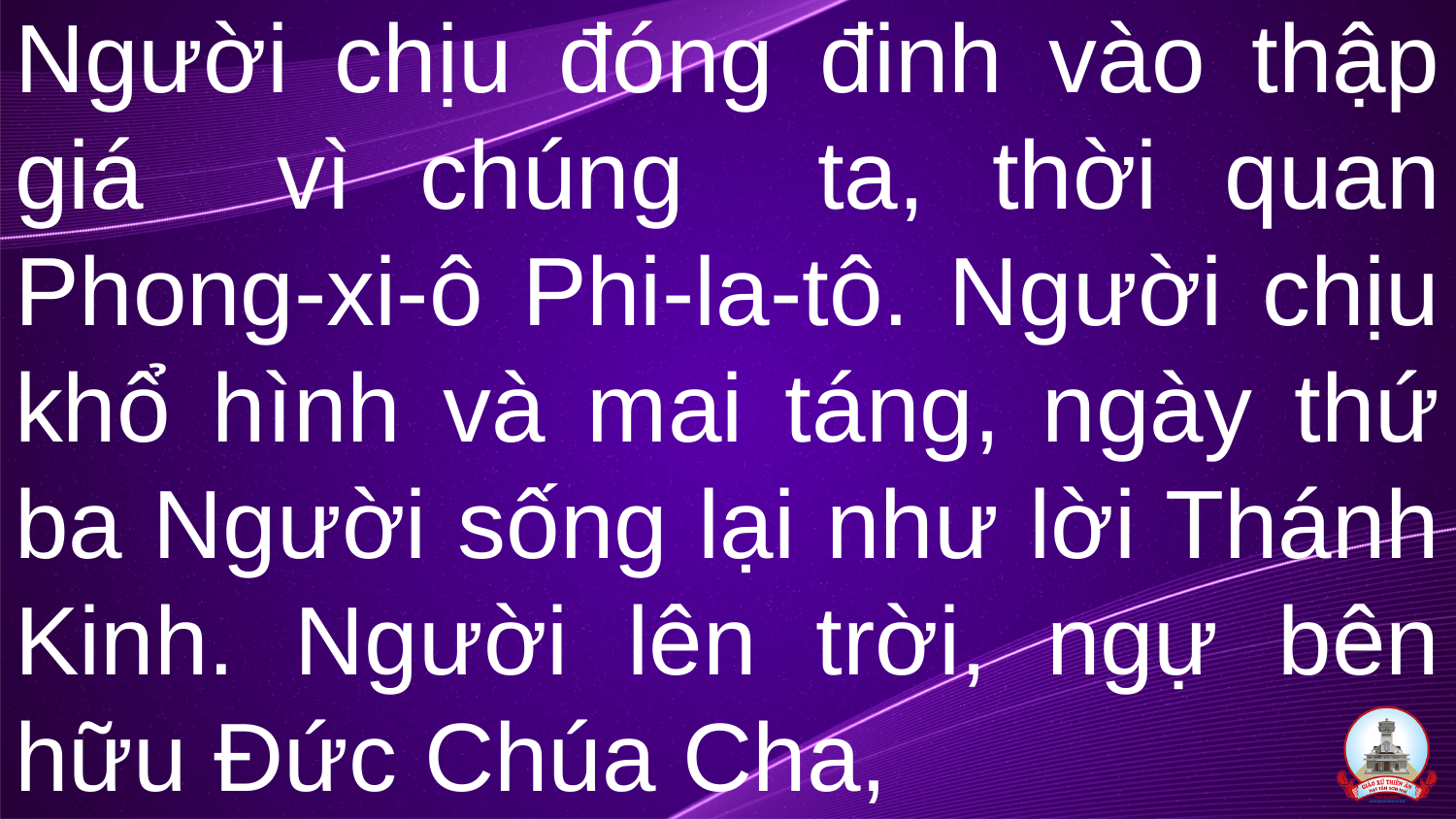

# Người chịu đóng đinh vào thập giá  vì chúng  ta, thời quan Phong-xi-ô Phi-la-tô. Người chịu khổ hình và mai táng, ngày thứ ba Người sống lại như lời Thánh Kinh. Người lên trời, ngự bên hữu Đức Chúa Cha,